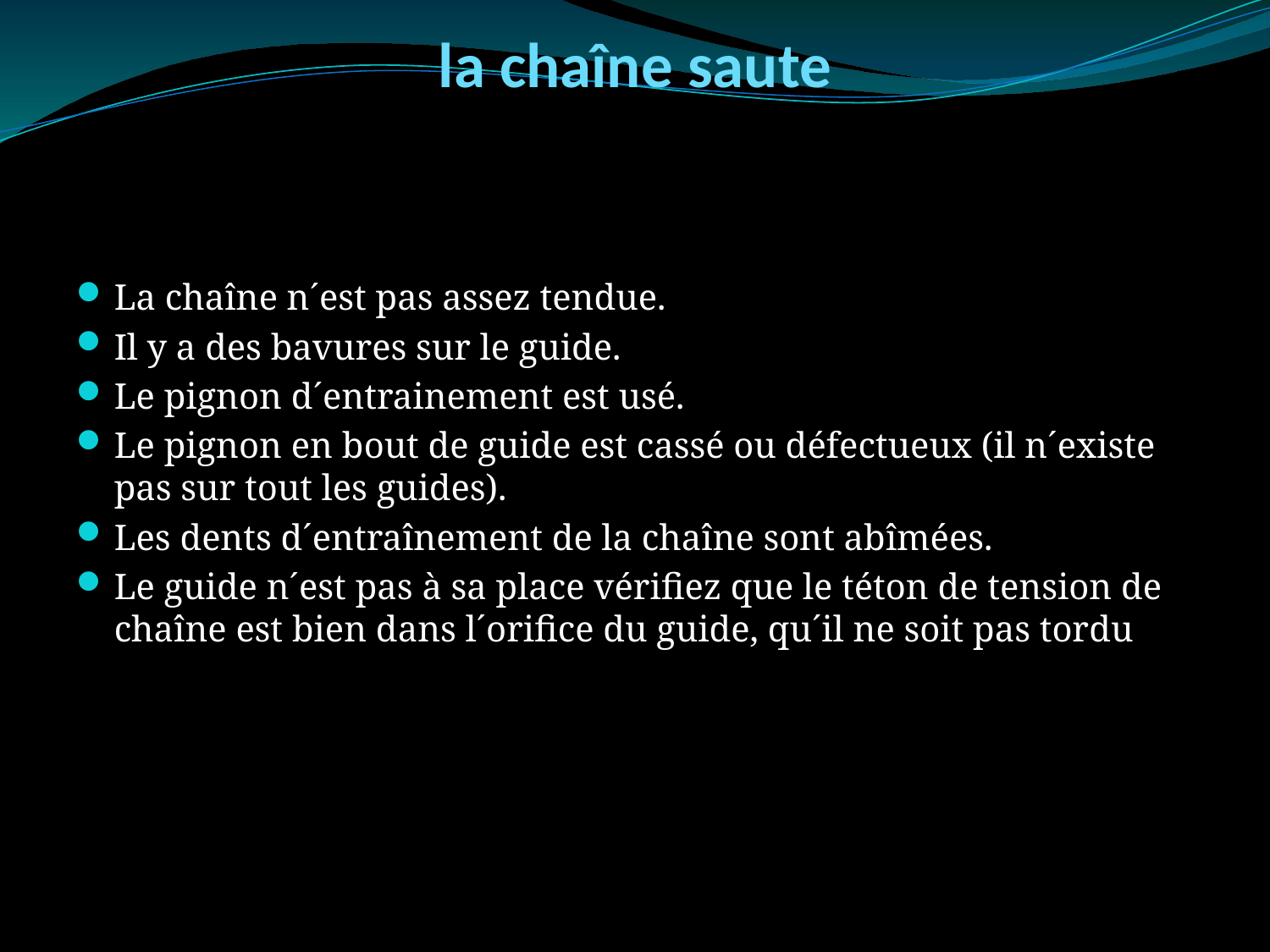

# la chaîne saute
La chaîne n´est pas assez tendue.
Il y a des bavures sur le guide.
Le pignon d´entrainement est usé.
Le pignon en bout de guide est cassé ou défectueux (il n´existe pas sur tout les guides).
Les dents d´entraînement de la chaîne sont abîmées.
Le guide n´est pas à sa place vérifiez que le téton de tension de chaîne est bien dans l´orifice du guide, qu´il ne soit pas tordu